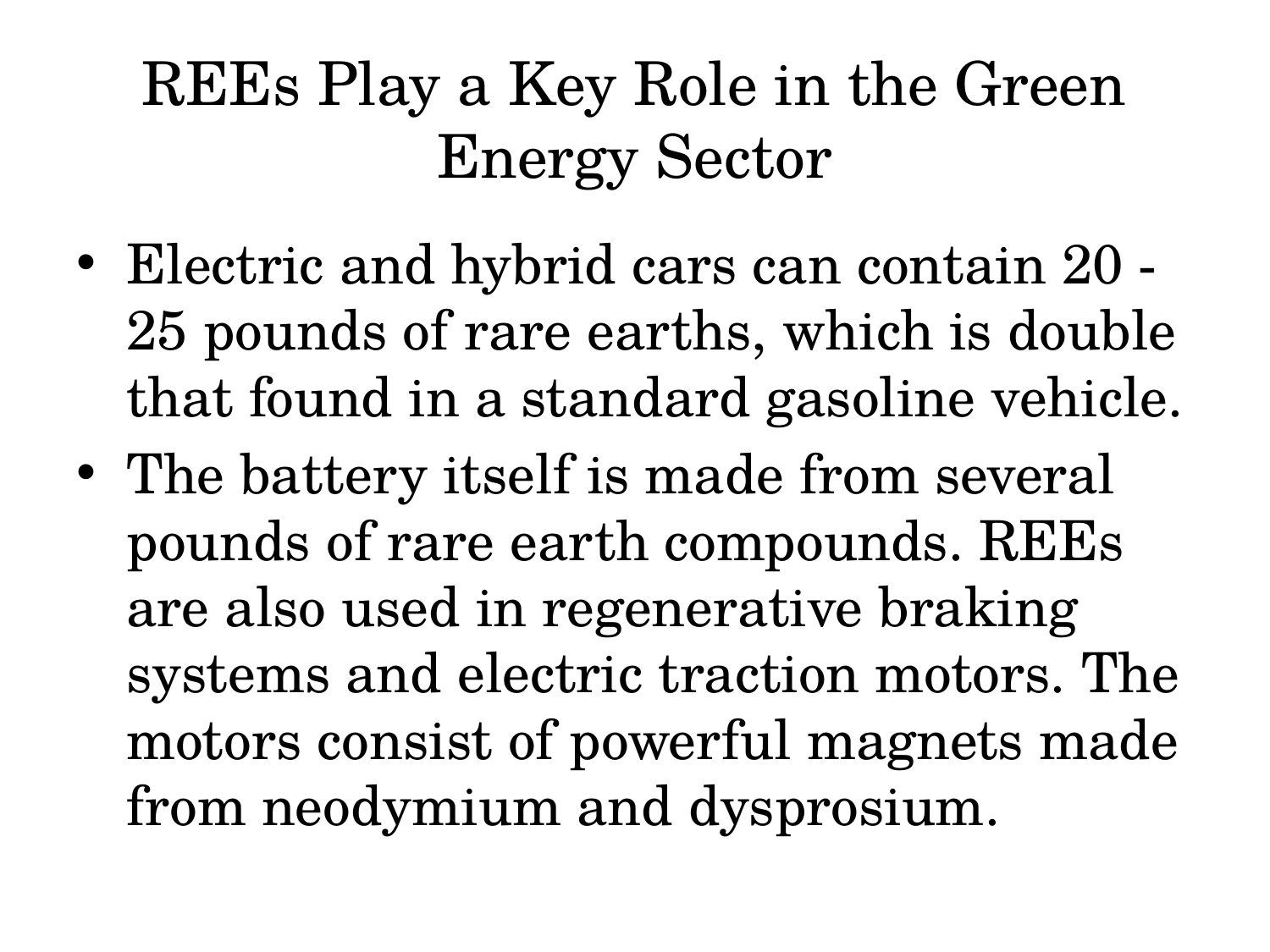

# REEs Play a Key Role in the Green Energy Sector
Electric and hybrid cars can contain 20 - 25 pounds of rare earths, which is double that found in a standard gasoline vehicle.
The battery itself is made from several pounds of rare earth compounds. REEs are also used in regenerative braking systems and electric traction motors. The motors consist of powerful magnets made from neodymium and dysprosium.